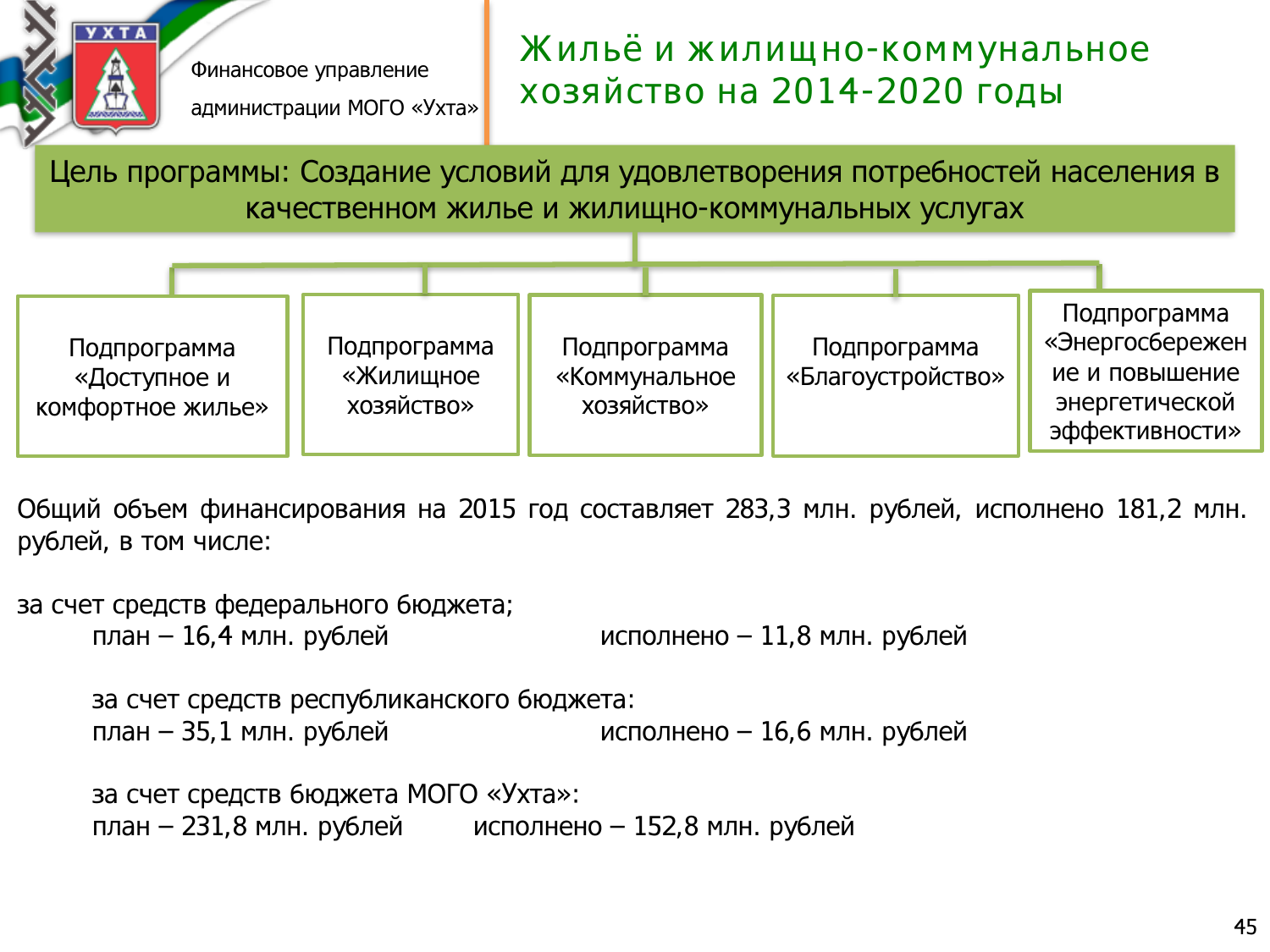

Жильё и жилищно-коммунальное хозяйство на 2014-2020 годы
Цель программы: Создание условий для удовлетворения потребностей населения в качественном жилье и жилищно-коммунальных услугах
Подпрограмма «Энергосбережение и повышение энергетической эффективности»

Подпрограмма «Жилищное хозяйство»

Подпрограмма «Коммунальное хозяйство»

Подпрограмма «Благоустройство»

Подпрограмма
«Доступное и комфортное жилье»

Общий объем финансирования на 2015 год составляет 283,3 млн. рублей, исполнено 181,2 млн. рублей, в том числе:

за счет средств федерального бюджета;
план – 16,4 млн. рублей		исполнено – 11,8 млн. рублей

за счет средств республиканского бюджета:
план – 35,1 млн. рублей		исполнено – 16,6 млн. рублей

за счет средств бюджета МОГО «Ухта»:
план – 231,8 млн. рублей	исполнено – 152,8 млн. рублей
45